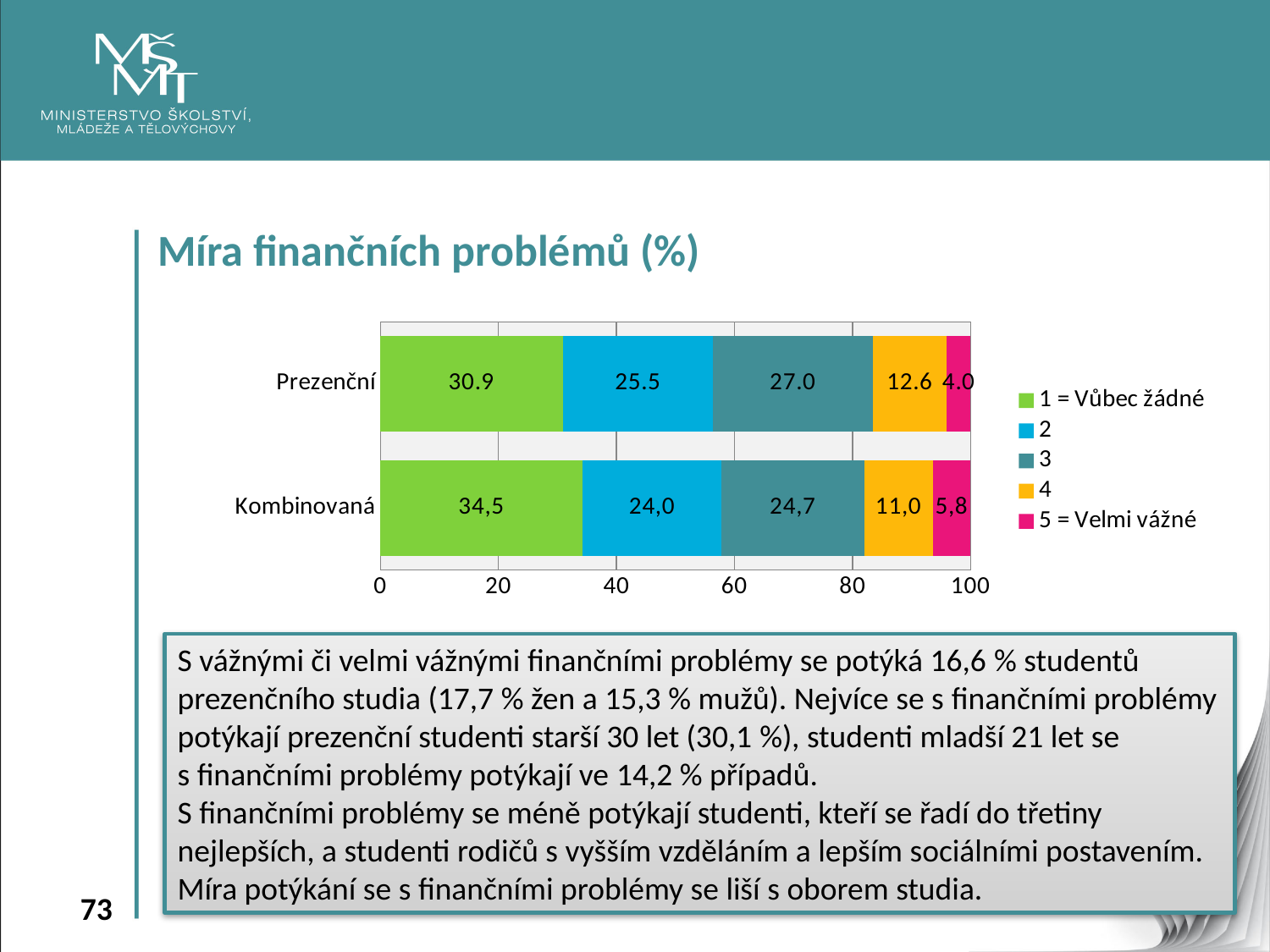

Míra finančních problémů (%)

### Chart

| Category | 1 = Vůbec žádné | 2 | 3 | 4 | 5 = Velmi vážné |
|---|---|---|---|---|---|
| Prezenční | 30.9 | 25.5 | 27.0 | 12.6 | 4.0 |
| Kombinovaná | 34.3 | 23.5 | 24.2 | 11.6 | 6.4 |
S vážnými či velmi vážnými finančními problémy se potýká 16,6 % studentů prezenčního studia (17,7 % žen a 15,3 % mužů). Nejvíce se s finančními problémy potýkají prezenční studenti starší 30 let (30,1 %), studenti mladší 21 let se s finančními problémy potýkají ve 14,2 % případů.
S finančními problémy se méně potýkají studenti, kteří se řadí do třetiny nejlepších, a studenti rodičů s vyšším vzděláním a lepším sociálními postavením.
Míra potýkání se s finančními problémy se liší s oborem studia.